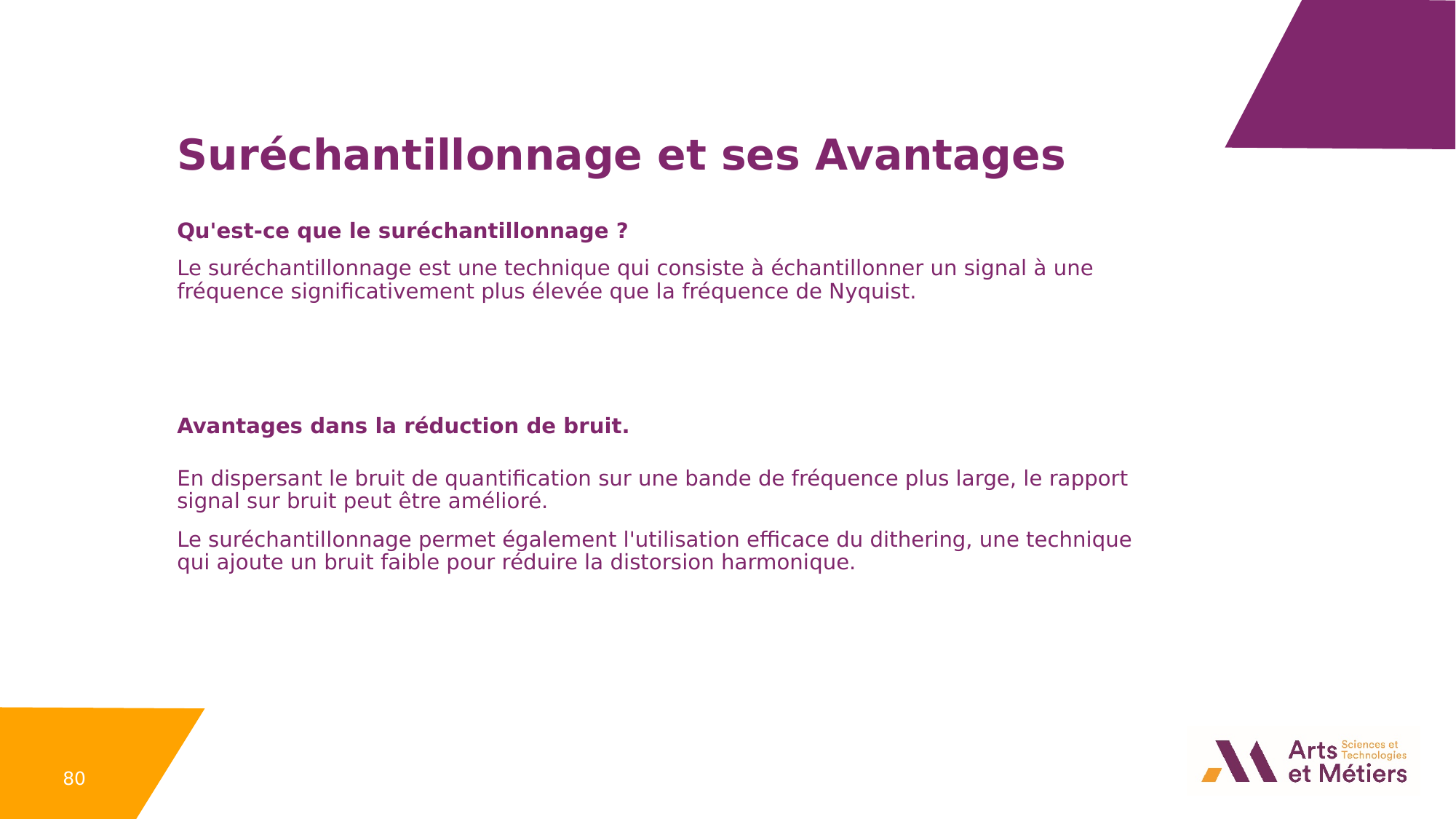

Suréchantillonnage et ses Avantages
Qu'est-ce que le suréchantillonnage ?
Le suréchantillonnage est une technique qui consiste à échantillonner un signal à une fréquence significativement plus élevée que la fréquence de Nyquist.
Avantages dans la réduction de bruit.
En dispersant le bruit de quantification sur une bande de fréquence plus large, le rapport signal sur bruit peut être amélioré.
Le suréchantillonnage permet également l'utilisation efficace du dithering, une technique qui ajoute un bruit faible pour réduire la distorsion harmonique.
80